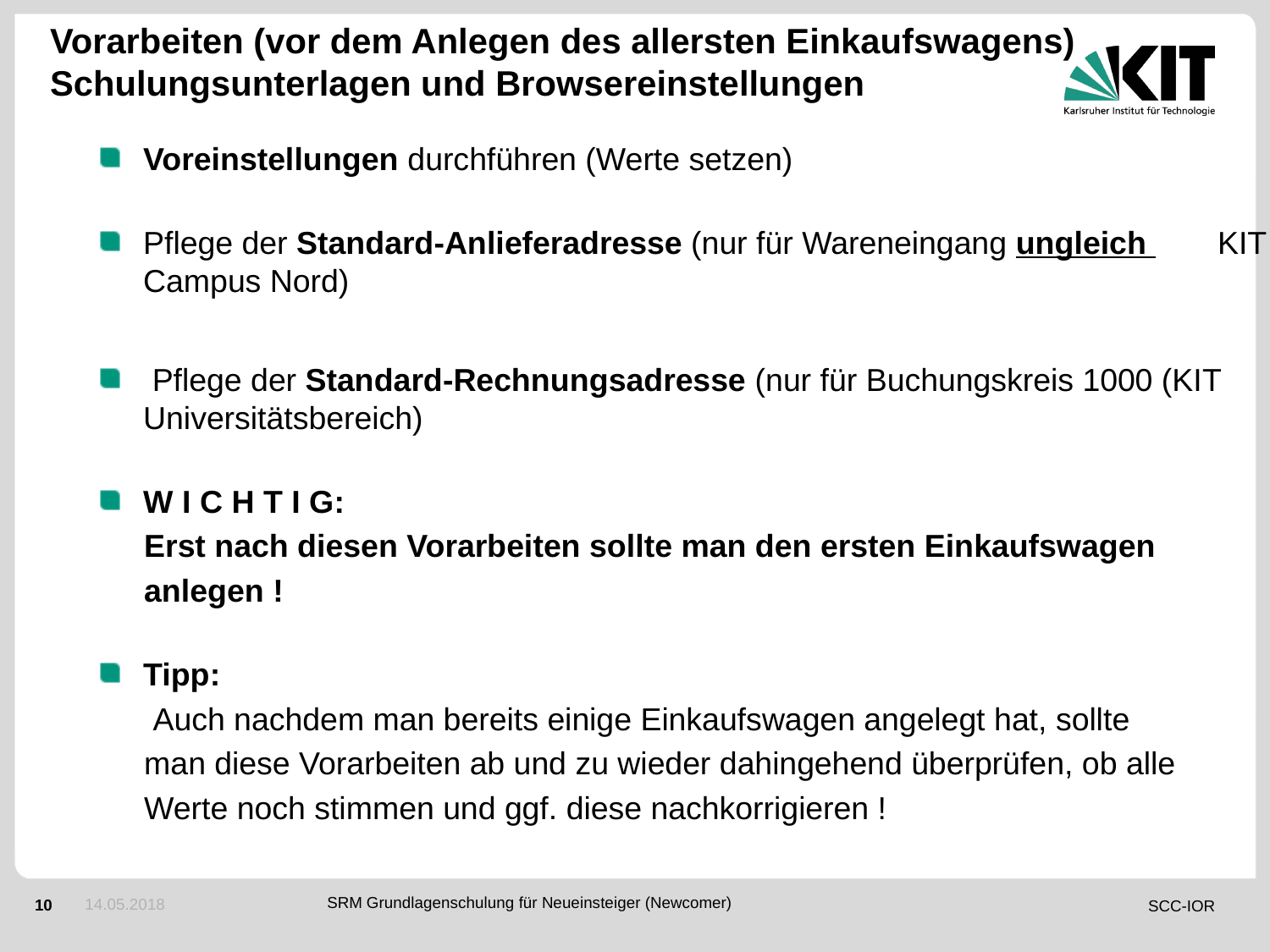

# Vorarbeiten (vor dem Anlegen des allersten Einkaufswagens) Schulungsunterlagen und Browsereinstellungen

Voreinstellungen durchführen (Werte setzen)

Pflege der Standard-Anlieferadresse (nur für Wareneingang ungleich        KIT Campus Nord)

 Pflege der Standard-Rechnungsadresse (nur für Buchungskreis 1000 (KIT      Universitätsbereich)

W I C H T I G:
     Erst nach diesen Vorarbeiten sollte man den ersten Einkaufswagen
     anlegen !

Tipp:
      Auch nachdem man bereits einige Einkaufswagen angelegt hat, sollte
     man diese Vorarbeiten ab und zu wieder dahingehend überprüfen, ob alle
     Werte noch stimmen und ggf. diese nachkorrigieren !

14.05.2018
SRM Grundlagenschulung für Neueinsteiger (Newcomer)